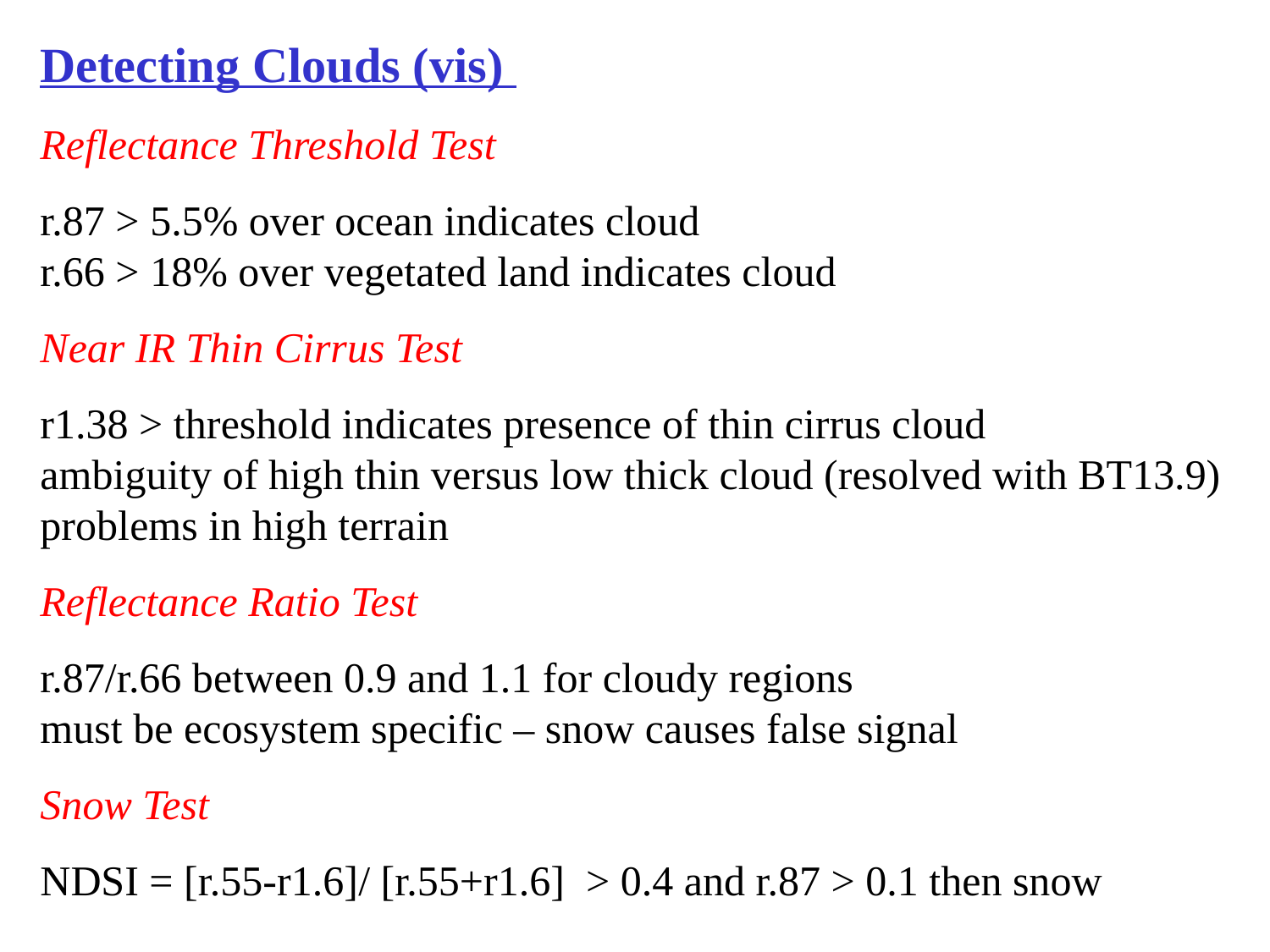

Detecting Clouds (vis)

Reflectance Threshold Test

r.87 > 5.5% over ocean indicates cloud
r.66 > 18% over vegetated land indicates cloud

Near IR Thin Cirrus Test

r1.38 > threshold indicates presence of thin cirrus cloud
ambiguity of high thin versus low thick cloud (resolved with BT13.9)
problems in high terrain

Reflectance Ratio Test

r.87/r.66 between 0.9 and 1.1 for cloudy regions
must be ecosystem specific – snow causes false signal

Snow Test

NDSI = [r.55-r1.6]/ [r.55+r1.6]  > 0.4 and r.87 > 0.1 then snow